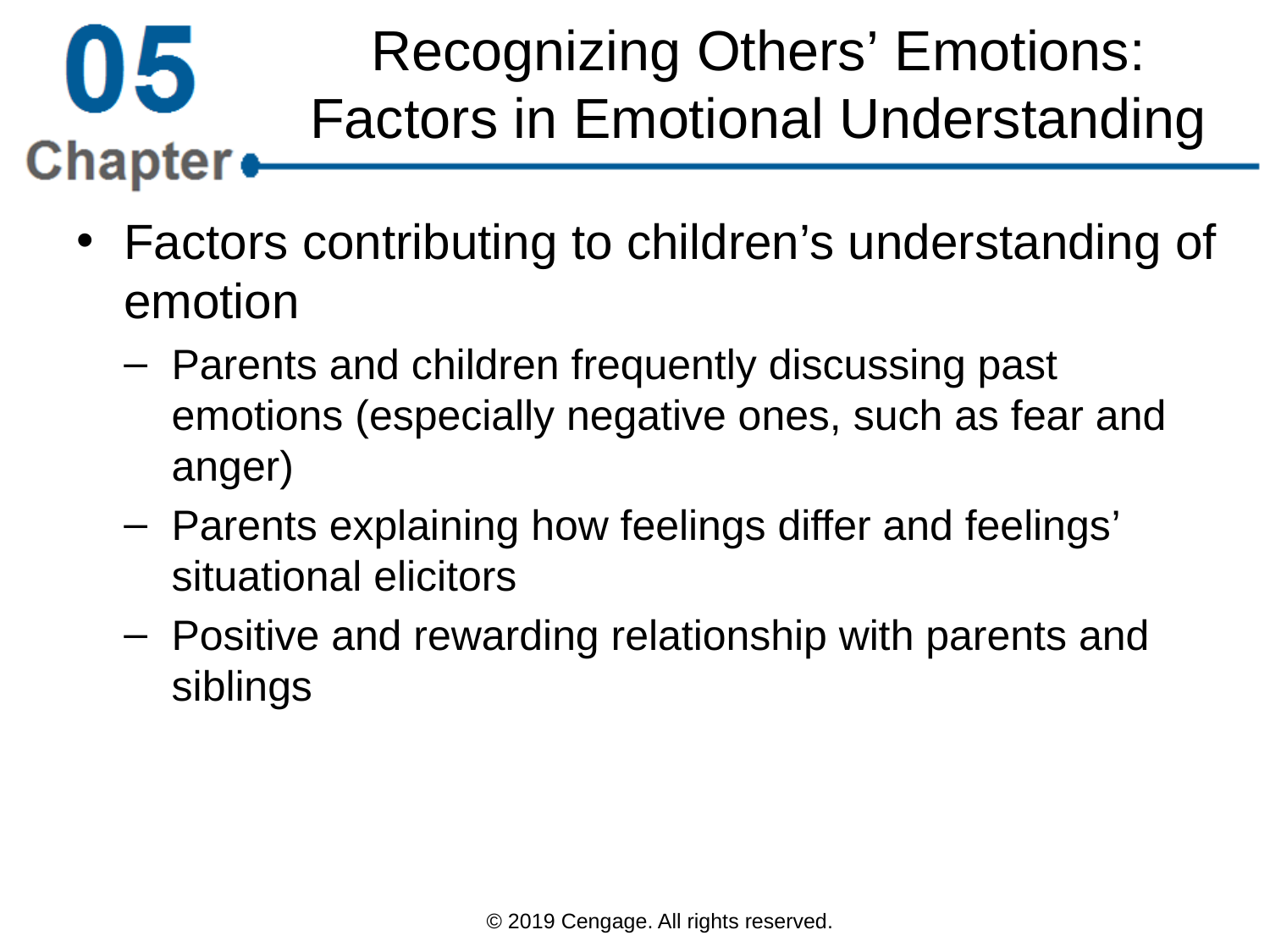

# Recognizing Others’ Emotions: Factors in Emotional Understanding
Factors contributing to children’s understanding of emotion
Parents and children frequently discussing past emotions (especially negative ones, such as fear and anger)
Parents explaining how feelings differ and feelings’ situational elicitors
Positive and rewarding relationship with parents and siblings